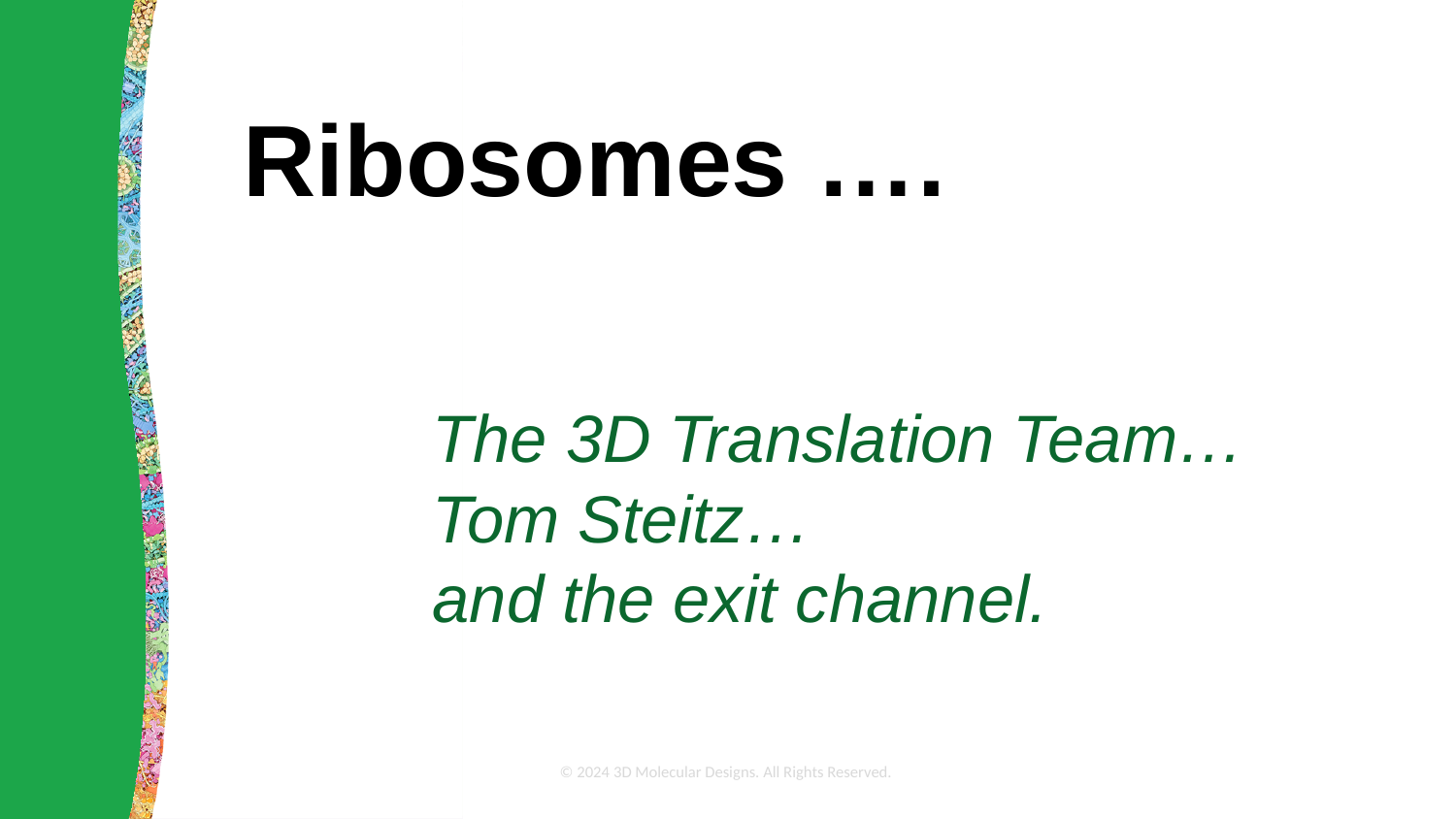

Ribosomes ….
The 3D Translation Team… Tom Steitz…
and the exit channel.